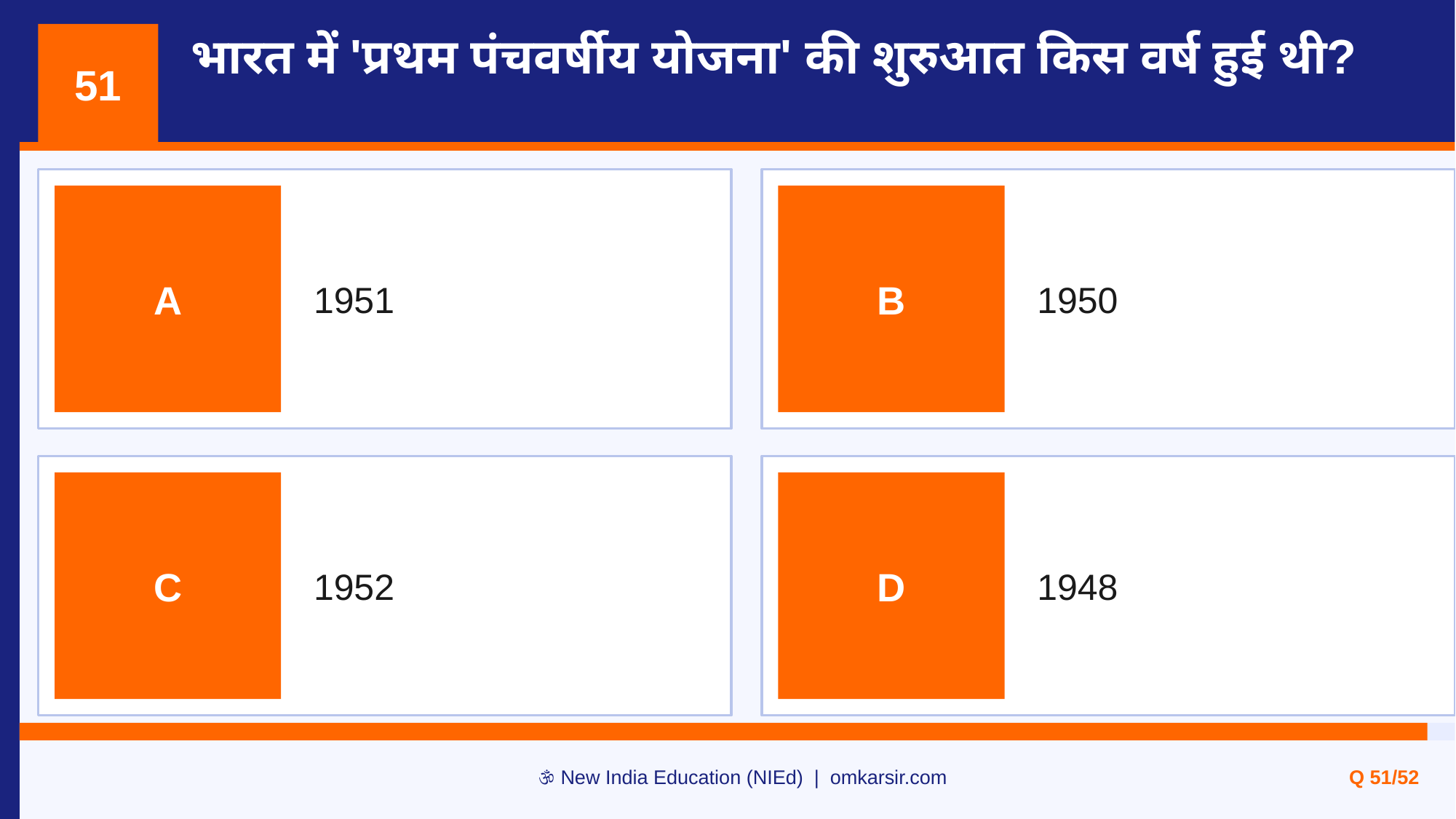

भारत में 'प्रथम पंचवर्षीय योजना' की शुरुआत किस वर्ष हुई थी?
51

1951
1950
A
B

1952
1948
C
D

🕉️ New India Education (NIEd)  |  omkarsir.com
Q 51/52